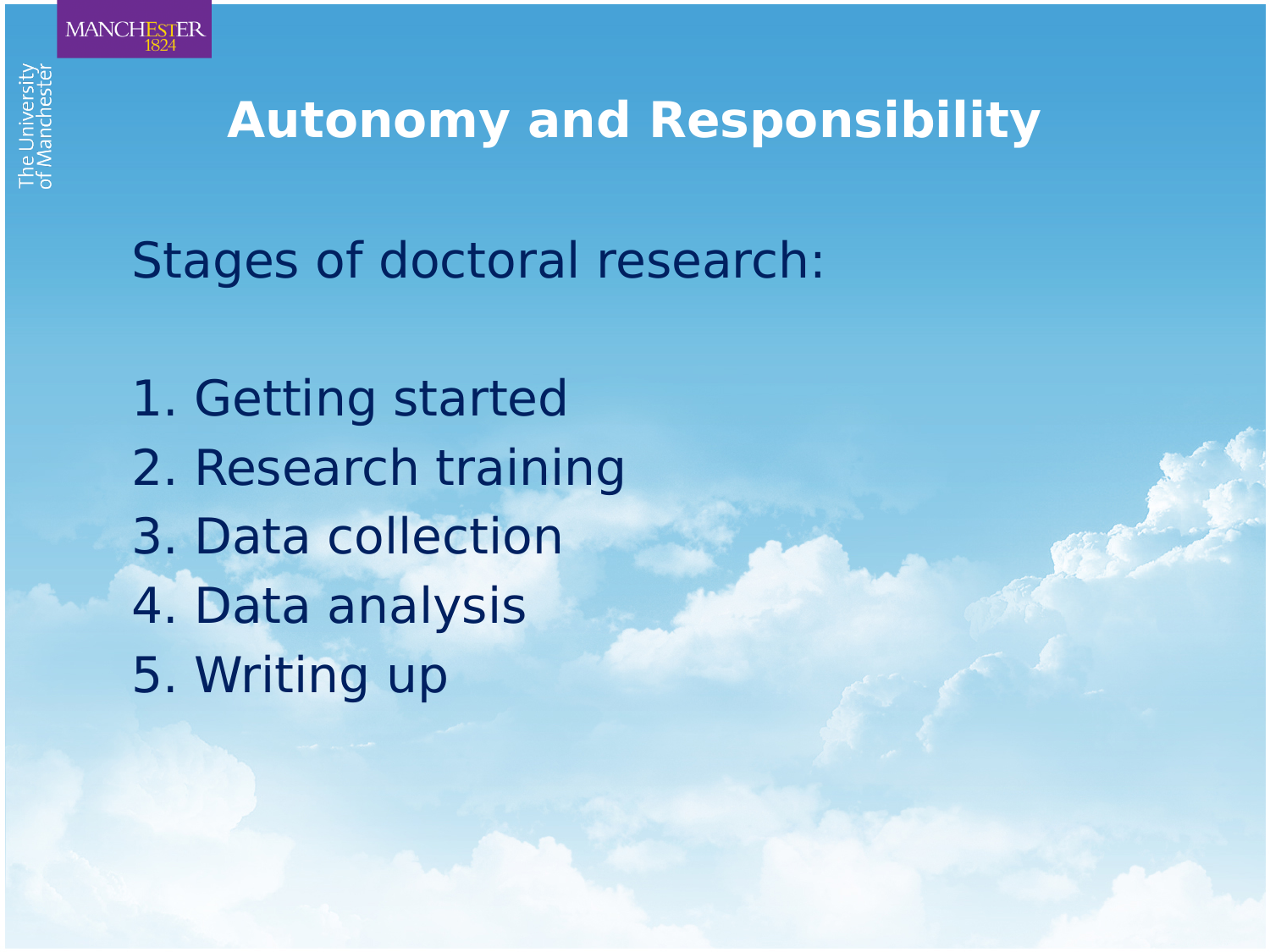

# Autonomy and Responsibility
Stages of doctoral research:

1. Getting started
2. Research training
3. Data collection
4. Data analysis
5. Writing up